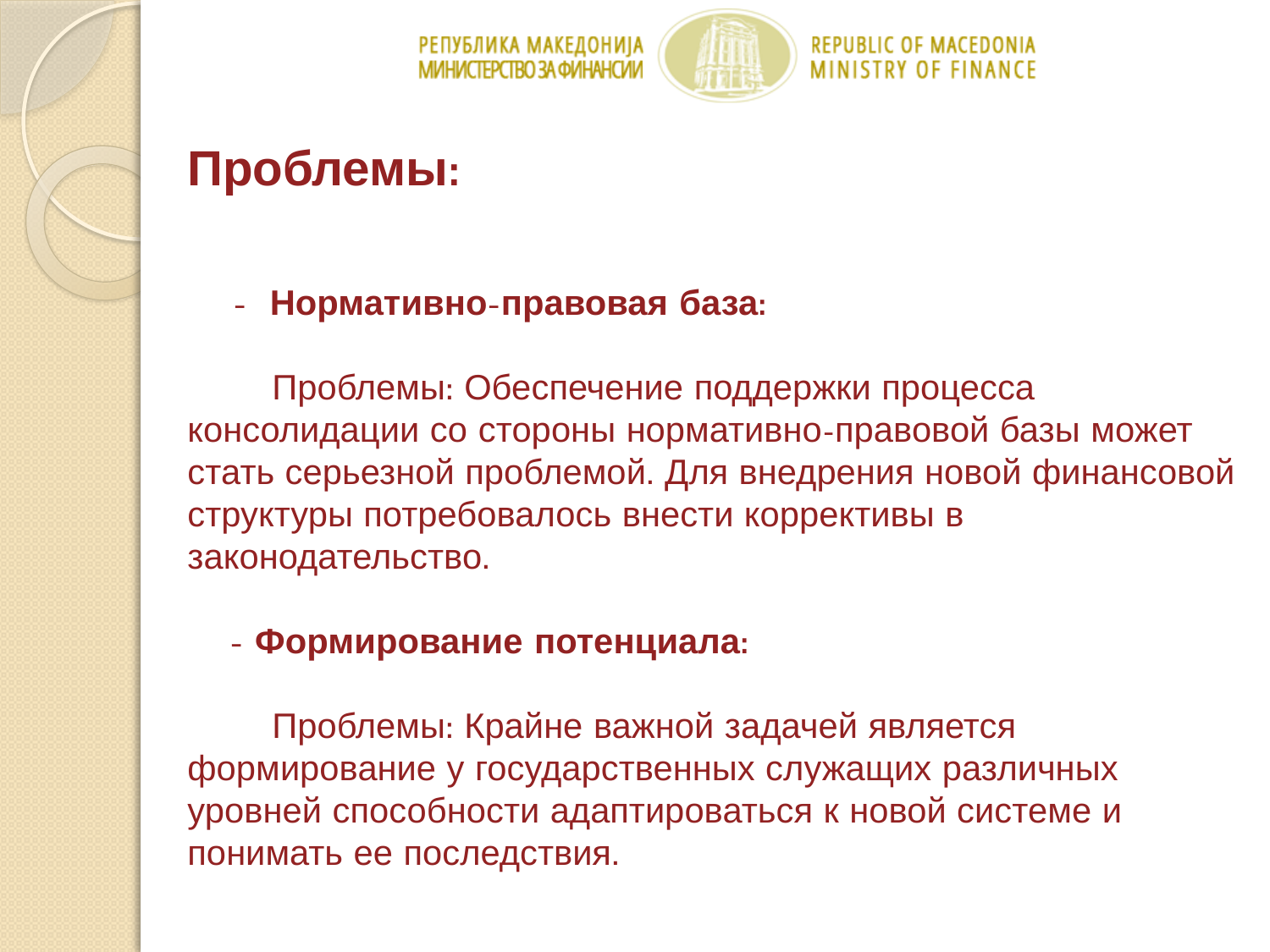

# Проблемы: -  Нормативно-правовая база: Проблемы: Обеспечение поддержки процесса консолидации со стороны нормативно-правовой базы может стать серьезной проблемой. Для внедрения новой финансовой структуры потребовалось внести коррективы в законодательство. - Формирование потенциала: Проблемы: Крайне важной задачей является формирование у государственных служащих различных уровней способности адаптироваться к новой системе и понимать ее последствия.